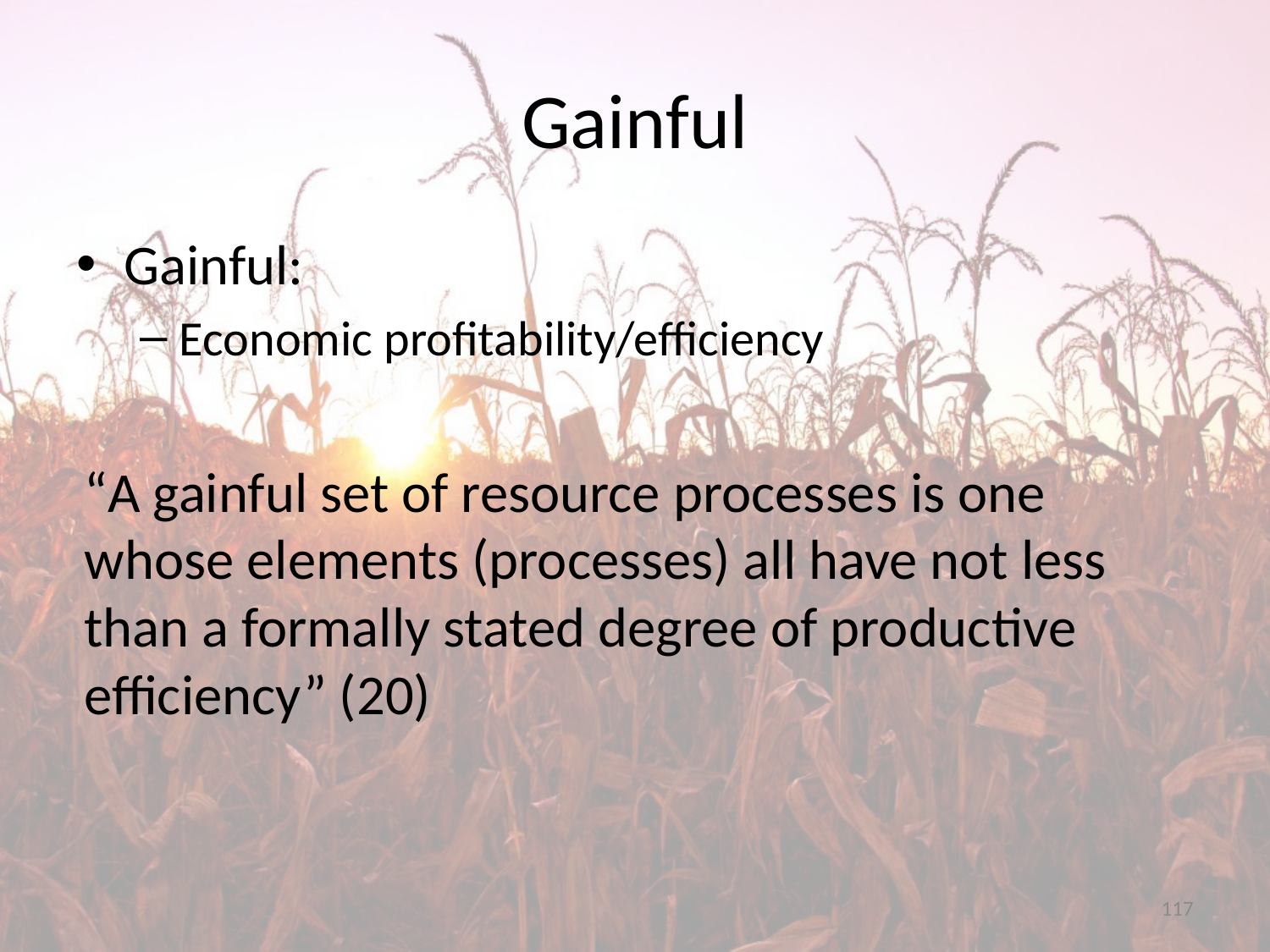

# Gainful
Gainful:
Economic profitability/efficiency

“A gainful set of resource processes is one whose elements (processes) all have not less than a formally stated degree of productive efficiency” (20)

117